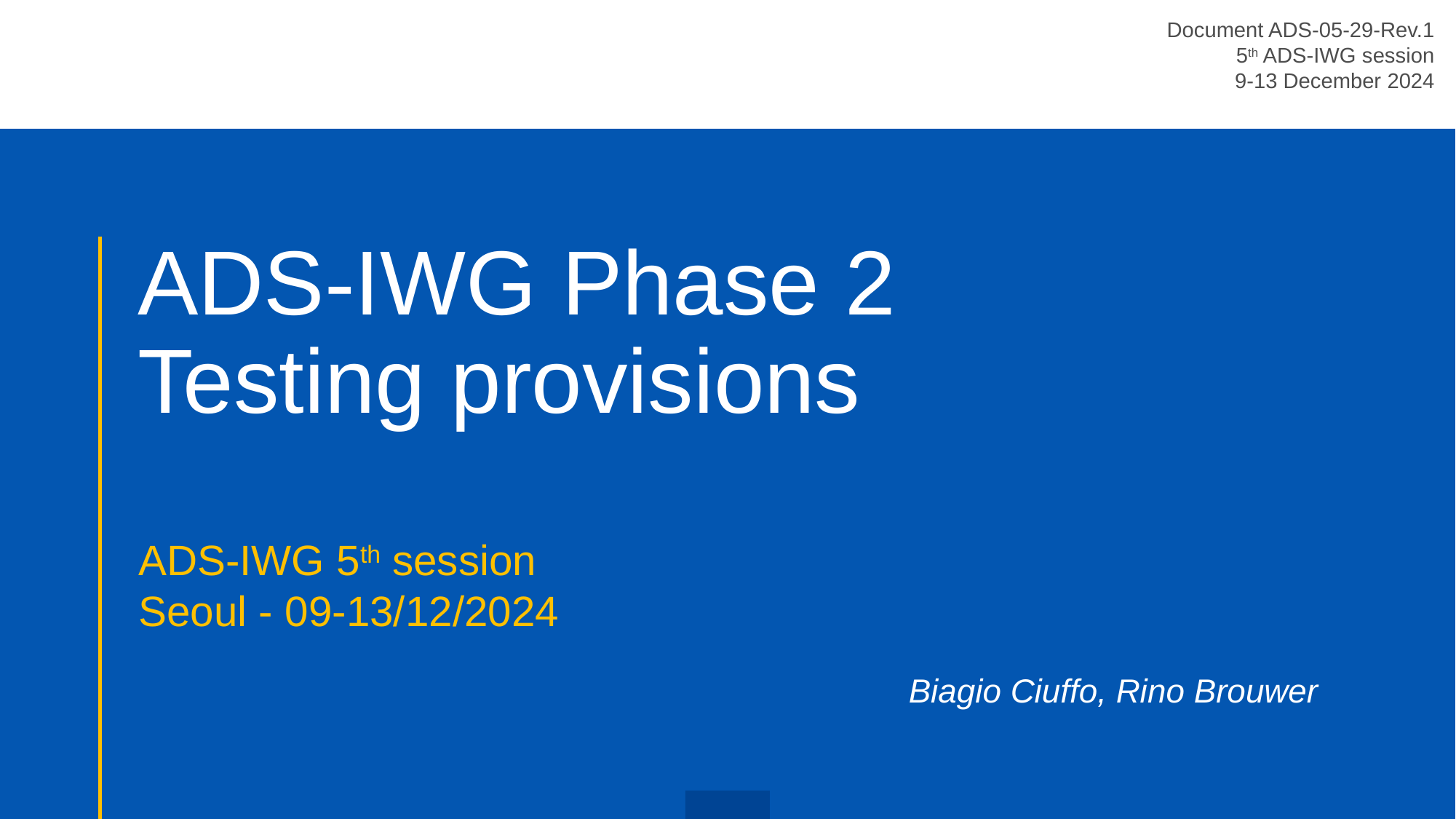

# ADS-IWG Phase 2 Testing provisions
ADS-IWG 5th session
Seoul - 09-13/12/2024
Biagio Ciuffo, Rino Brouwer